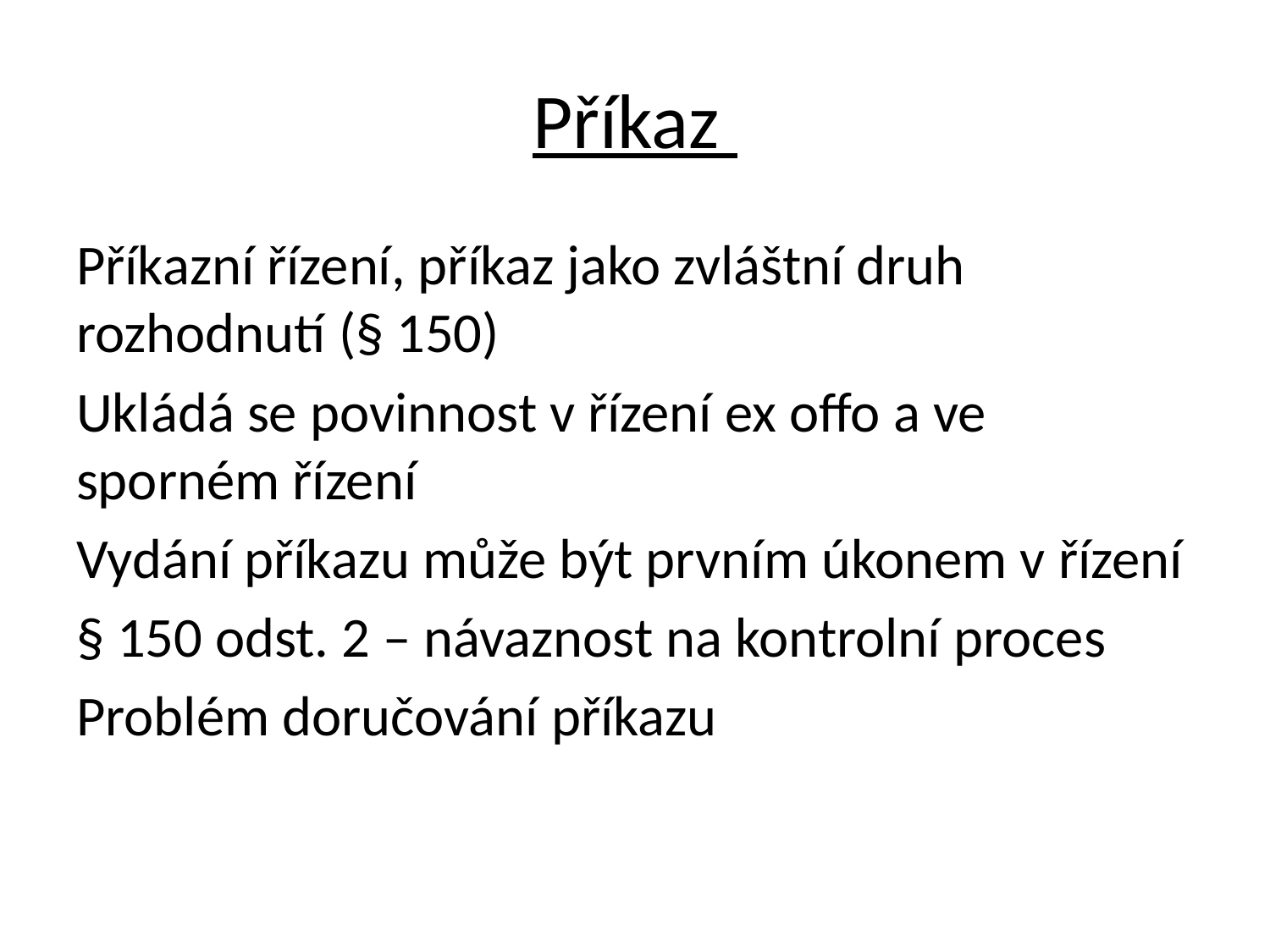

# Příkaz
Příkazní řízení, příkaz jako zvláštní druh rozhodnutí (§ 150)
Ukládá se povinnost v řízení ex offo a ve sporném řízení
Vydání příkazu může být prvním úkonem v řízení
§ 150 odst. 2 – návaznost na kontrolní proces
Problém doručování příkazu